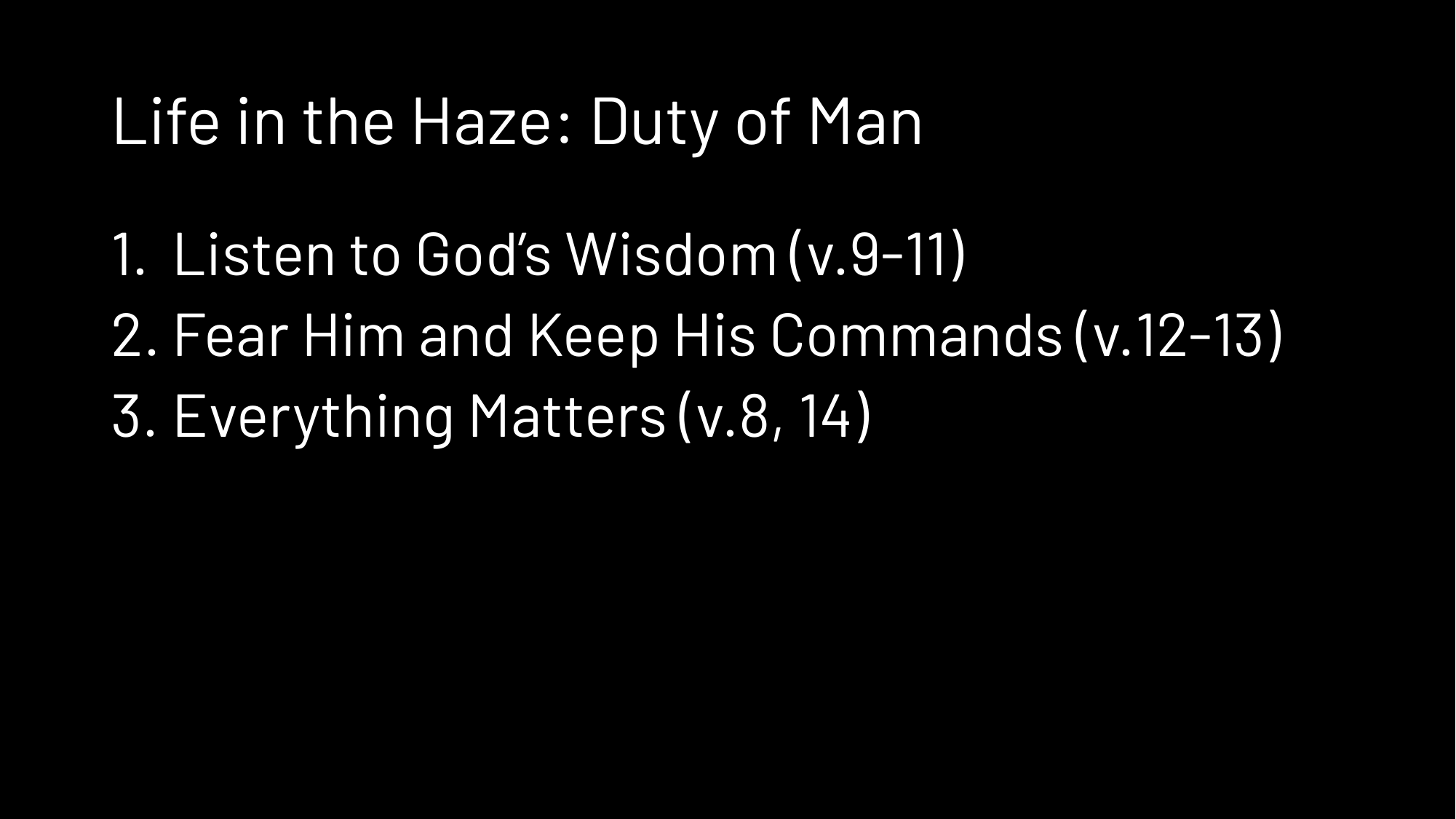

# Life in the Haze: Duty of Man
Listen to God’s Wisdom (v.9-11)
Fear Him and Keep His Commands (v.12-13)
Everything Matters (v.8, 14)